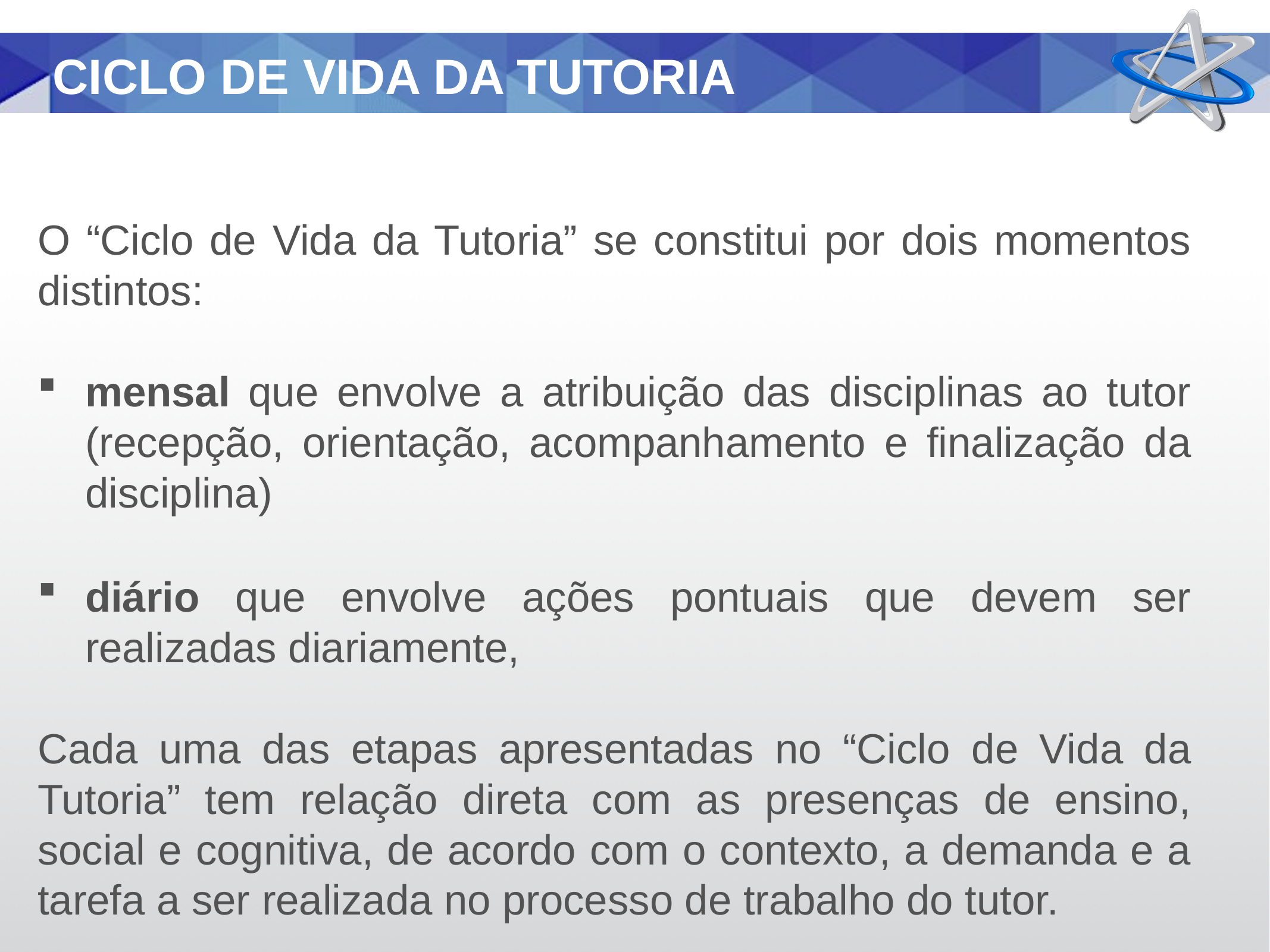

CICLO DE VIDA DA TUTORIA
O “Ciclo de Vida da Tutoria” se constitui por dois momentos distintos:

mensal que envolve a atribuição das disciplinas ao tutor (recepção, orientação, acompanhamento e finalização da disciplina)

diário que envolve ações pontuais que devem ser realizadas diariamente,

Cada uma das etapas apresentadas no “Ciclo de Vida da Tutoria” tem relação direta com as presenças de ensino, social e cognitiva, de acordo com o contexto, a demanda e a tarefa a ser realizada no processo de trabalho do tutor.